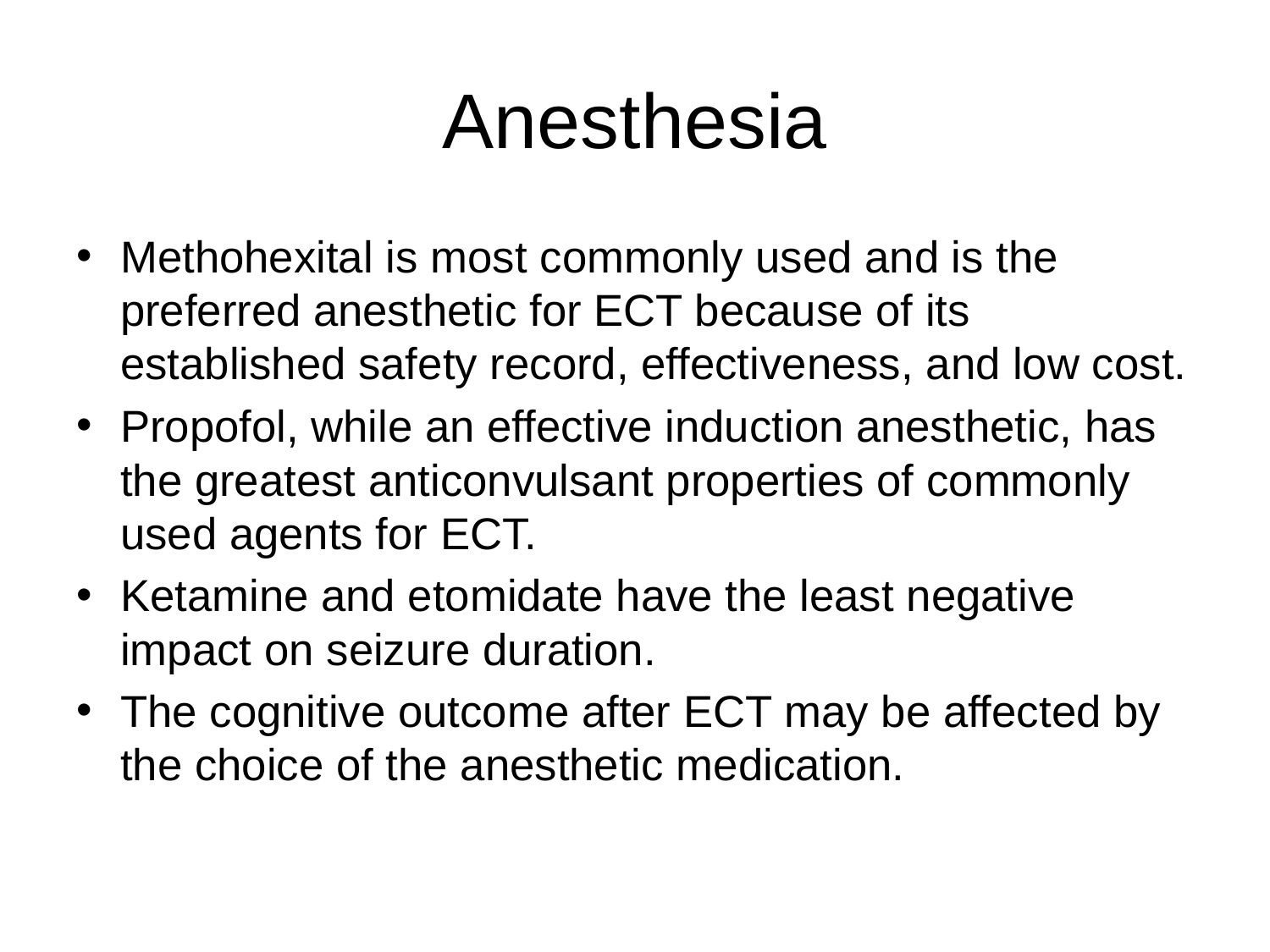

# Anesthesia
Methohexital is most commonly used and is the preferred anesthetic for ECT because of its established safety record, effectiveness, and low cost.
Propofol, while an effective induction anesthetic, has the greatest anticonvulsant properties of commonly used agents for ECT.
Ketamine and etomidate have the least negative impact on seizure duration.
The cognitive outcome after ECT may be affected by the choice of the anesthetic medication.